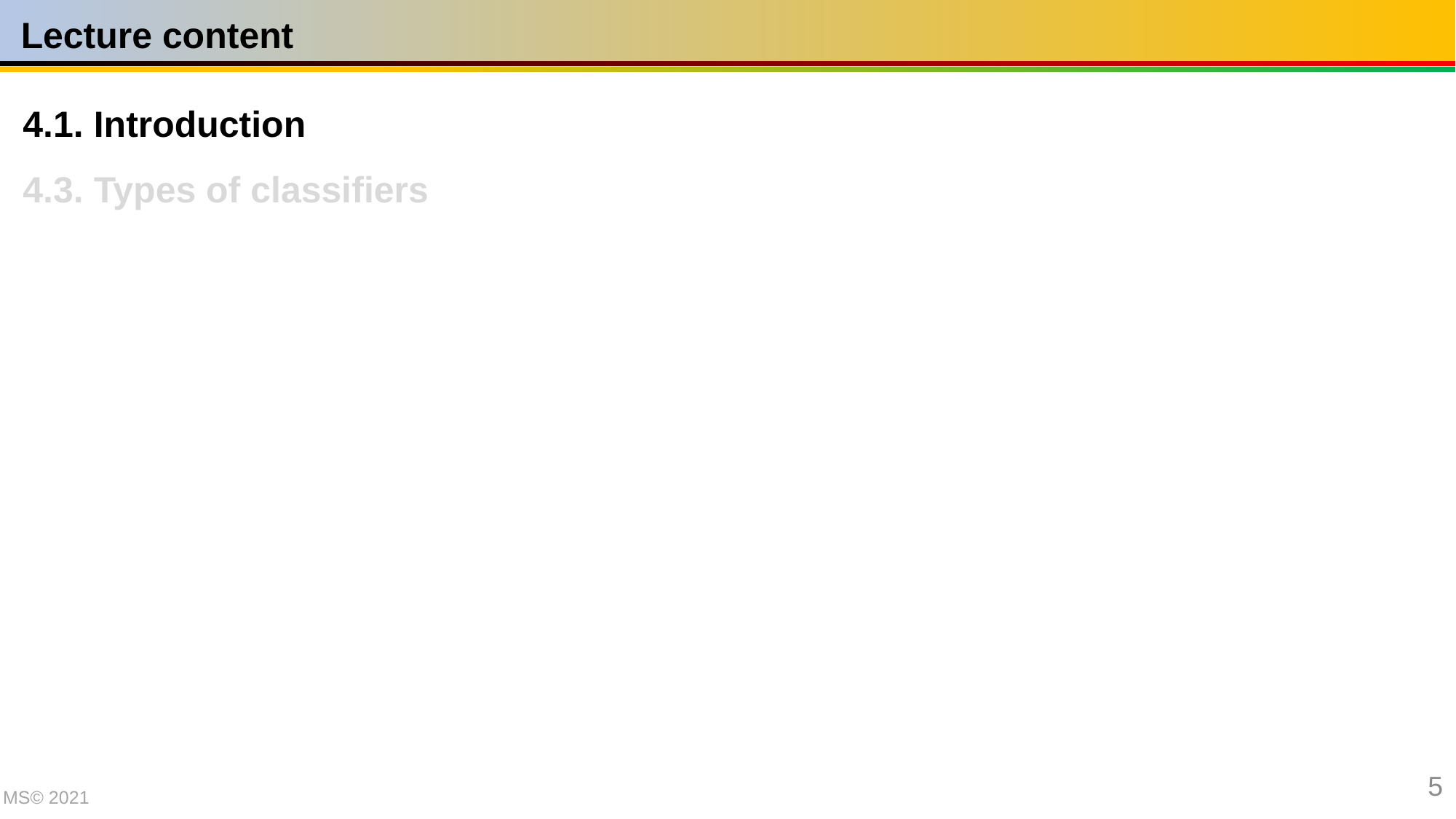

Lecture content

4.1. Introduction
4.3. Types of classifiers
5
MS© 2021